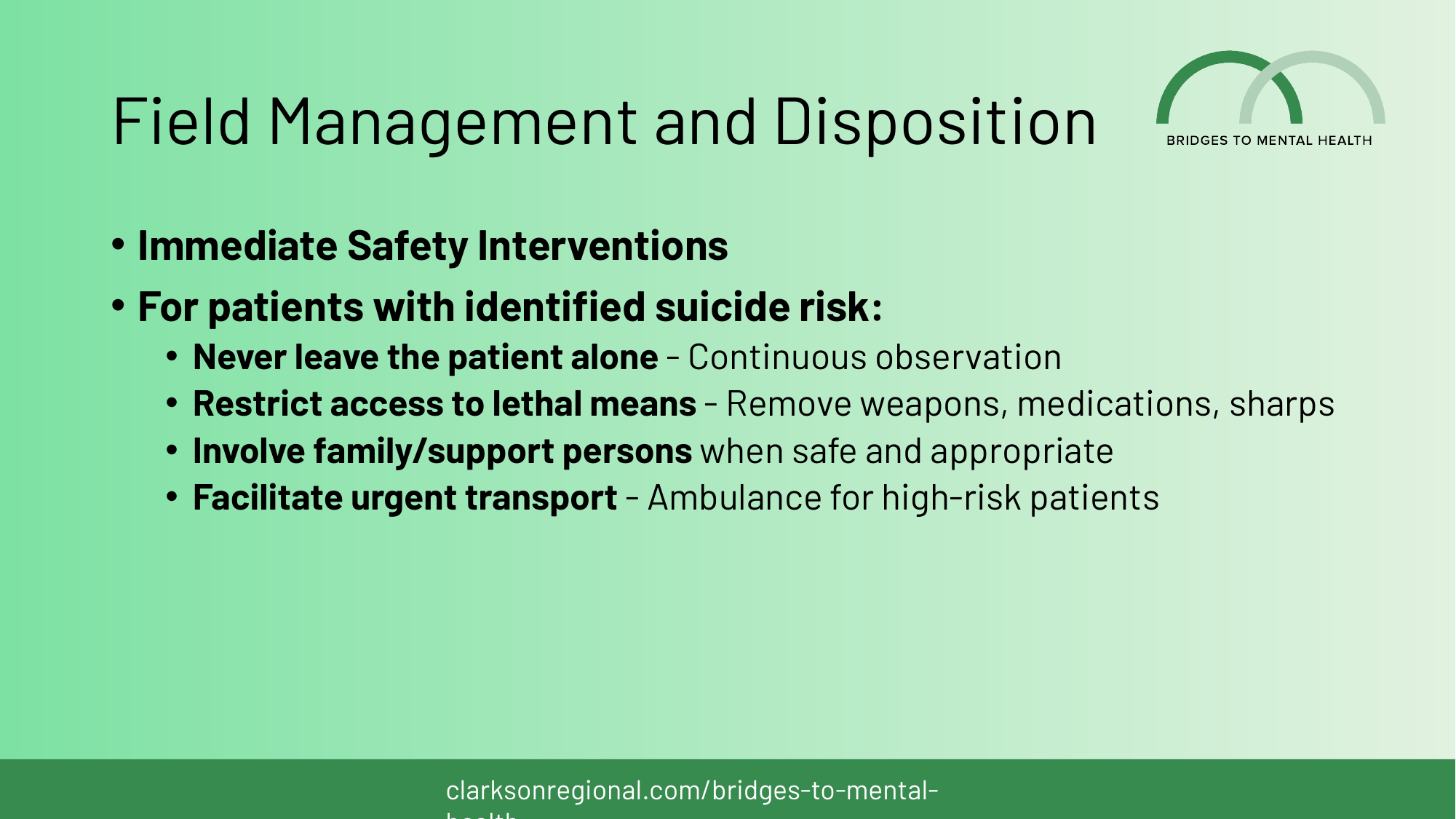

# Field Management and Disposition
Immediate Safety Interventions
For patients with identified suicide risk:
Never leave the patient alone - Continuous observation
Restrict access to lethal means - Remove weapons, medications, sharps
Involve family/support persons when safe and appropriate
Facilitate urgent transport - Ambulance for high-risk patients